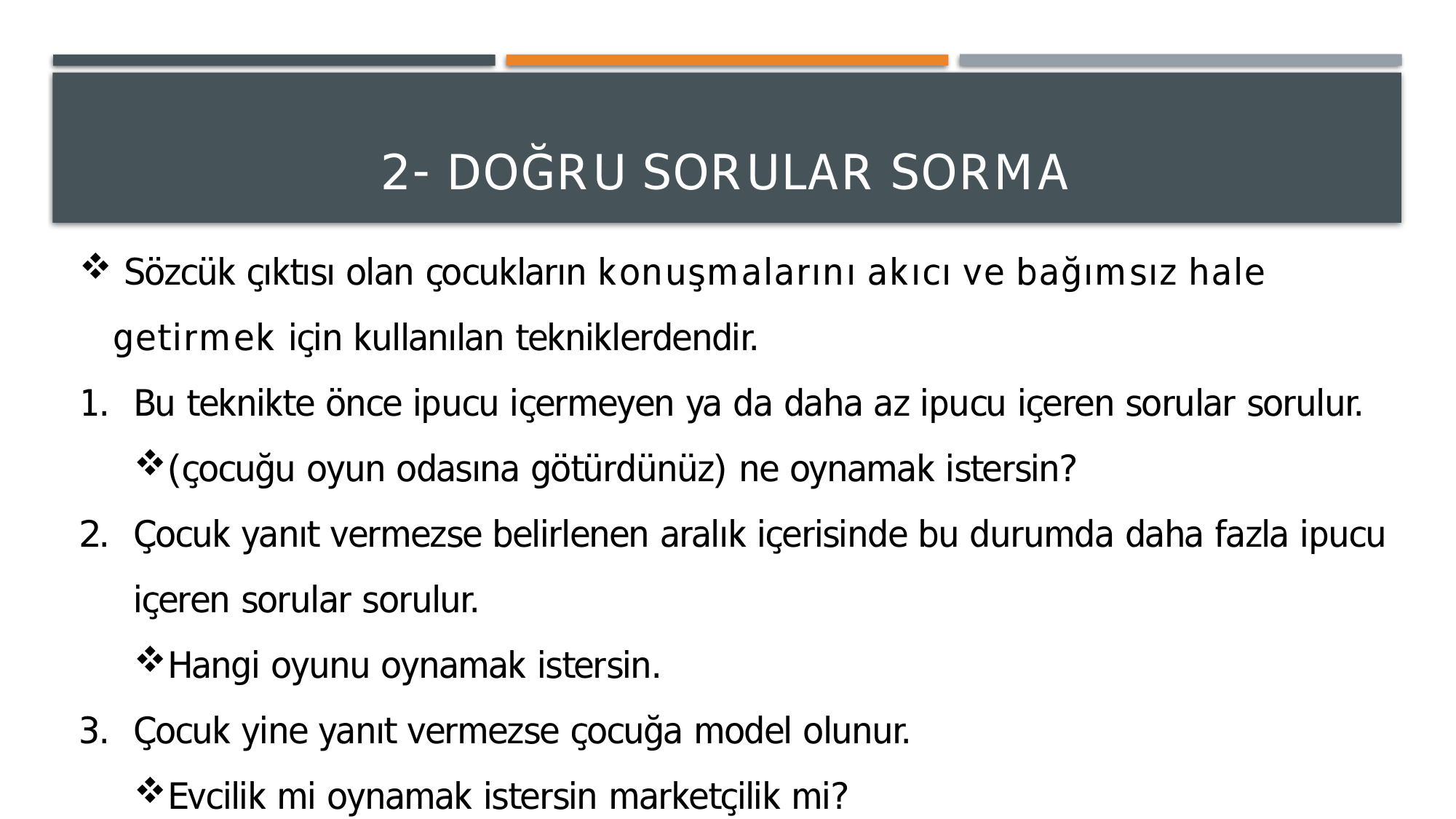

# 2- DOĞRU SORULAR SORMA
 Sözcük çıktısı olan çocukların konuşmalarını akıcı ve bağımsız hale getirmek için kullanılan tekniklerdendir.
Bu teknikte önce ipucu içermeyen ya da daha az ipucu içeren sorular sorulur.
(çocuğu oyun odasına götürdünüz) ne oynamak istersin?
Çocuk yanıt vermezse belirlenen aralık içerisinde bu durumda daha fazla ipucu içeren sorular sorulur.
Hangi oyunu oynamak istersin.
Çocuk yine yanıt vermezse çocuğa model olunur.
Evcilik mi oynamak istersin marketçilik mi?